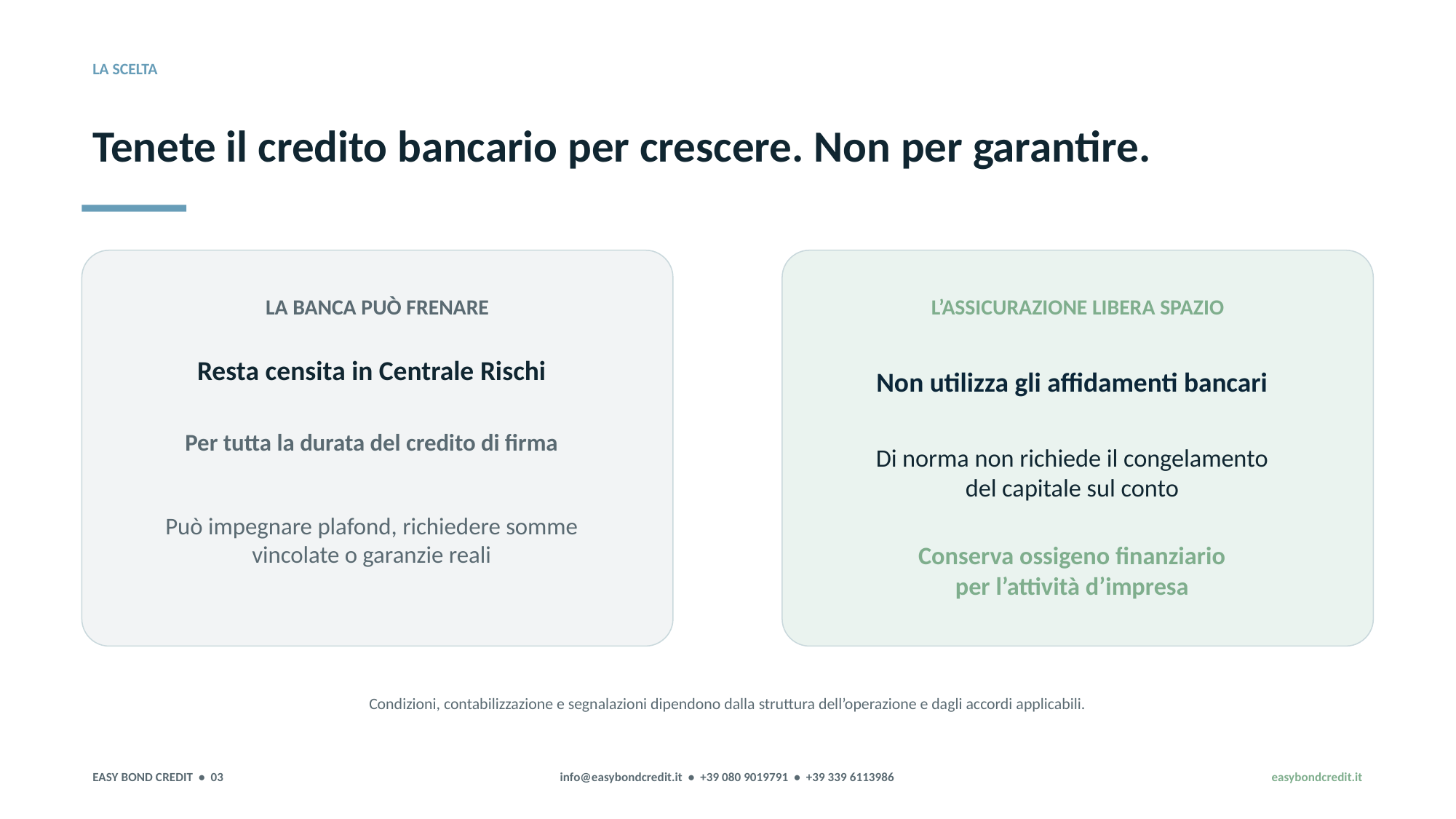

LA SCELTA
Tenete il credito bancario per crescere. Non per garantire.

LA BANCA PUÒ FRENARE
L’ASSICURAZIONE LIBERA SPAZIO
Resta censita in Centrale Rischi
Non utilizza gli affidamenti bancari
Per tutta la durata del credito di firma
Di norma non richiede il congelamento
del capitale sul conto
Può impegnare plafond, richiedere somme
vincolate o garanzie reali
Conserva ossigeno finanziario
per l’attività d’impresa
Condizioni, contabilizzazione e segnalazioni dipendono dalla struttura dell’operazione e dagli accordi applicabili.
EASY BOND CREDIT  •  03
info@easybondcredit.it  •  +39 080 9019791  •  +39 339 6113986
easybondcredit.it